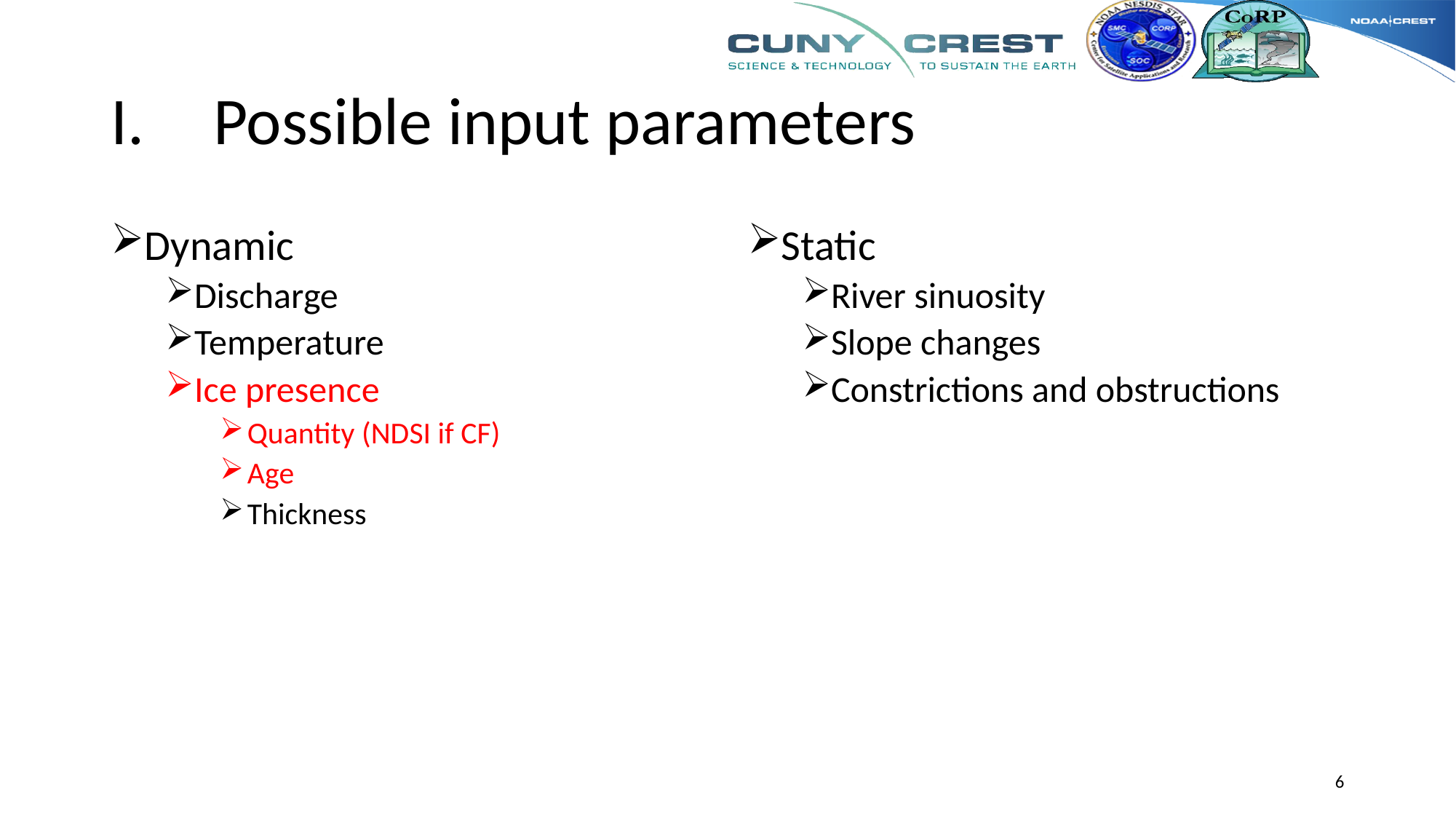

# Possible input parameters
Dynamic
Discharge
Temperature
Ice presence
Quantity (NDSI if CF)
Age
Thickness
Static
River sinuosity
Slope changes
Constrictions and obstructions
6